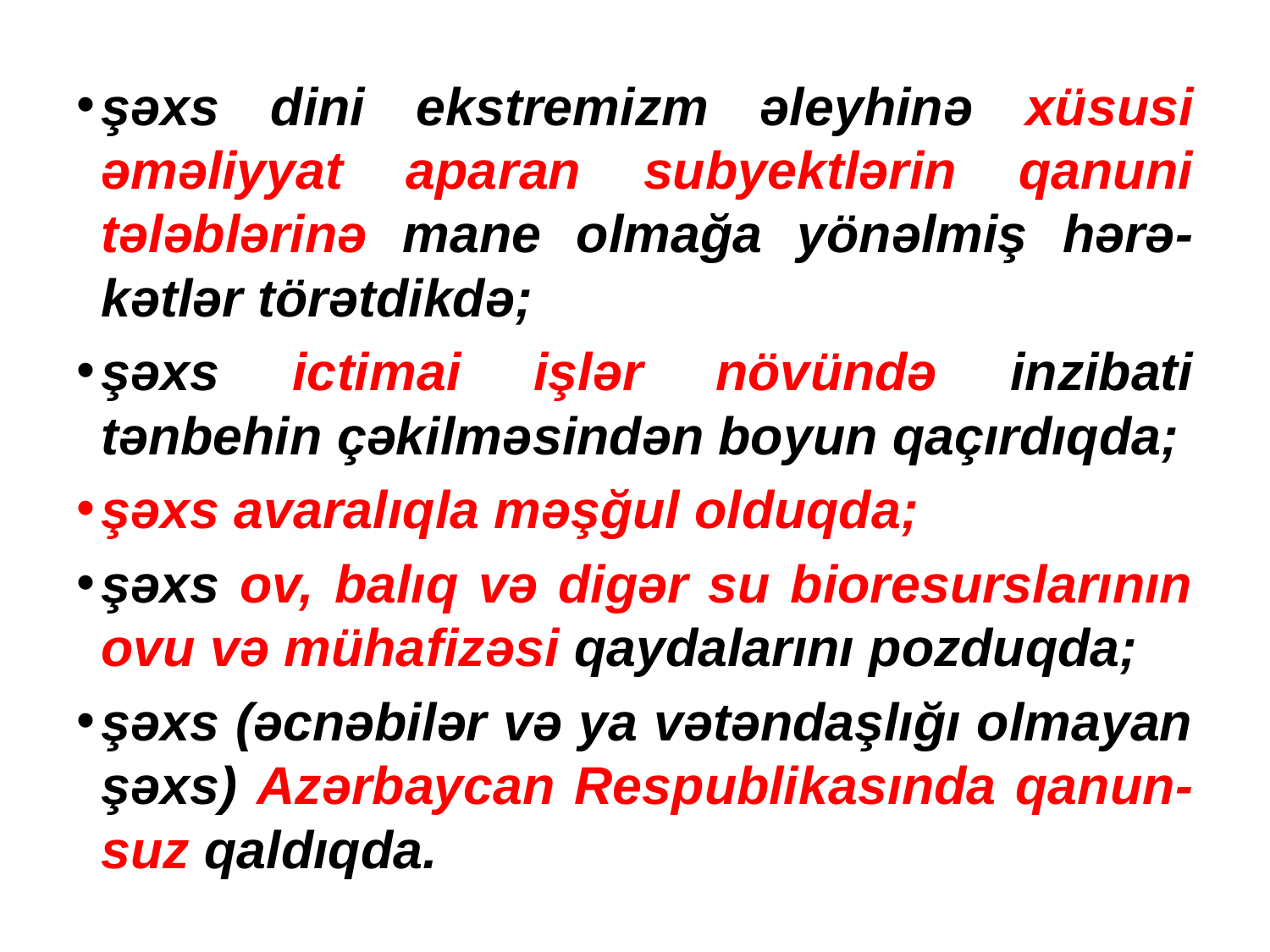

şəxs dini ekstremizm əleyhinə xüsusi əməliyyat apa­ran subyektlərin qanuni tələblərinə mane olmağa yönəlmiş hərə-kətlər törətdikdə;
şəxs ictimai işlər növündə inzibati tənbehin çəkilmə­sindən bo­yun qaçırdıqda;
şəxs avaralıqla məşğul olduqda;
şəxs ov, balıq və digər su bioresurslarının ovu və müha­fi­zə­si qaydalarını pozduqda;
şəxs (əcnəbi­lər və ya vətəndaşlığı olmayan şəxs) Azər­baycan Respublikasında qanun-suz qaldıqda.